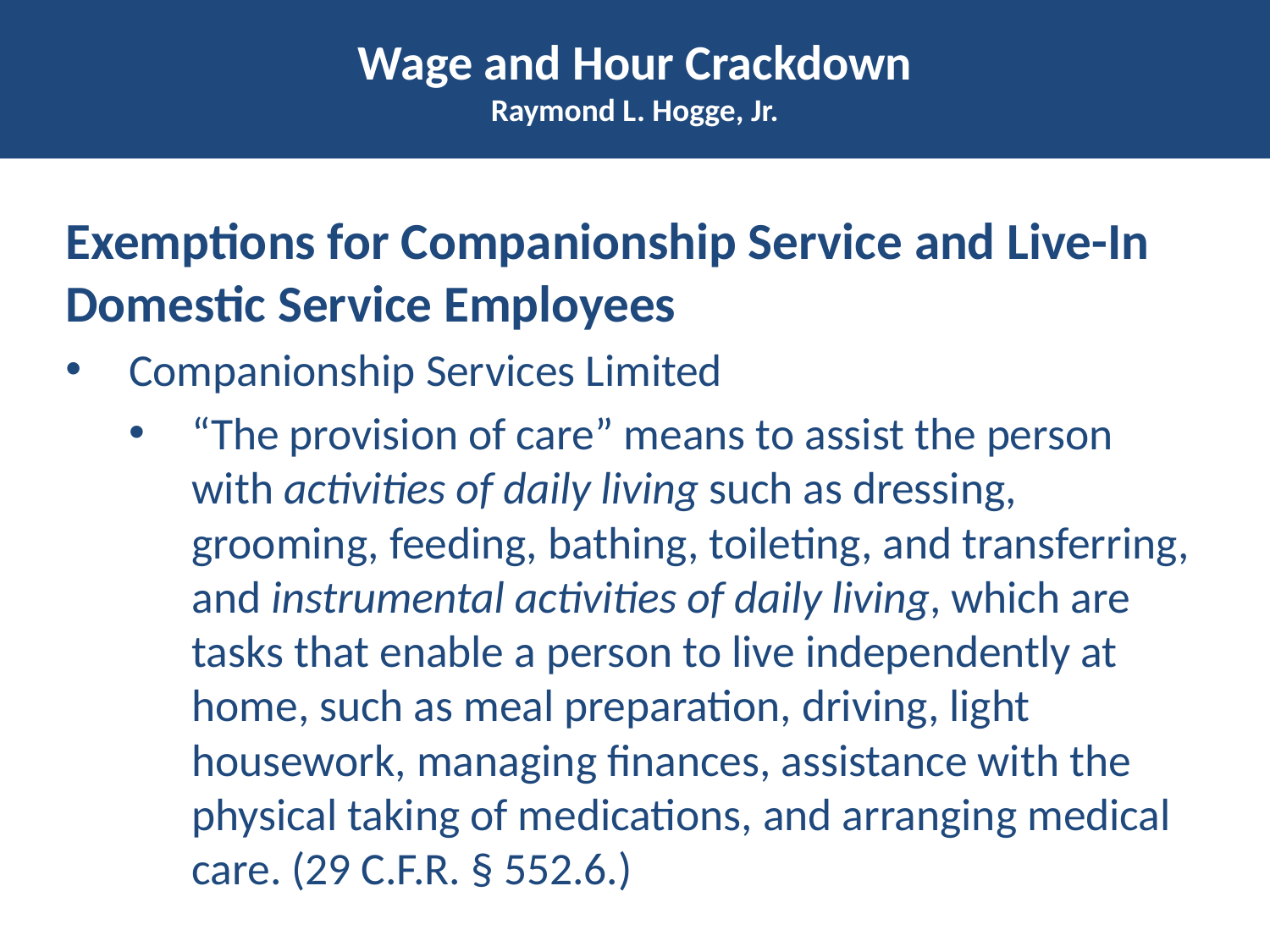

# Wage and Hour Crackdown Raymond L. Hogge, Jr.
Exemptions for Companionship Service and Live-In Domestic Service Employees
Companionship Services Limited
“The provision of care” means to assist the person with activities of daily living such as dressing, grooming, feeding, bathing, toileting, and transferring, and instrumental activities of daily living, which are tasks that enable a person to live independently at home, such as meal preparation, driving, light housework, managing finances, assistance with the physical taking of medications, and arranging medical care. (29 C.F.R. § 552.6.)